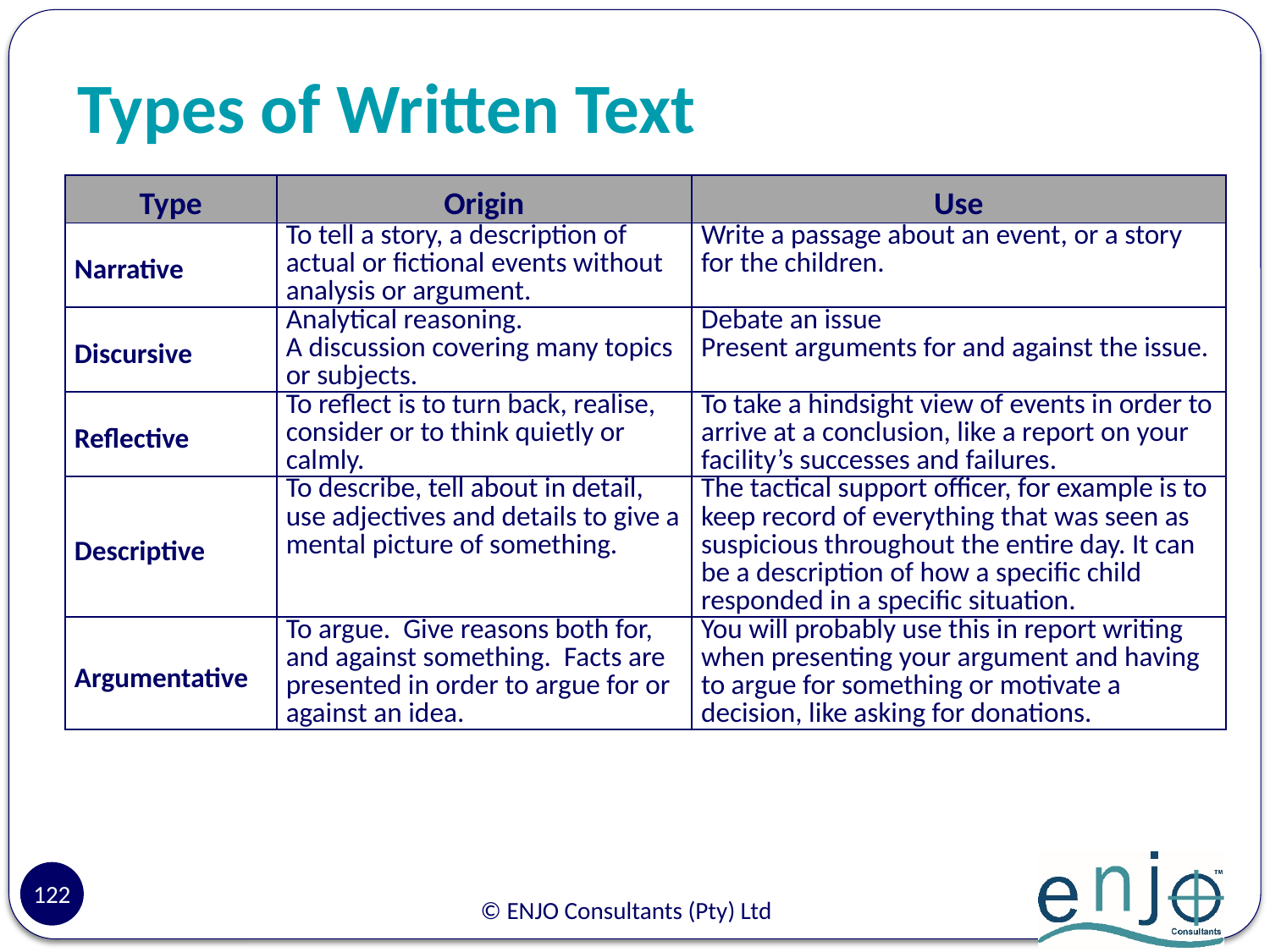

# Types of Written Text
| Type | Origin | Use |
| --- | --- | --- |
| Narrative | To tell a story, a description of actual or fictional events without analysis or argument. | Write a passage about an event, or a story for the children. |
| Discursive | Analytical reasoning. A discussion covering many topics or subjects. | Debate an issue Present arguments for and against the issue. |
| Reflective | To reflect is to turn back, realise, consider or to think quietly or calmly. | To take a hindsight view of events in order to arrive at a conclusion, like a report on your facility’s successes and failures. |
| Descriptive | To describe, tell about in detail, use adjectives and details to give a mental picture of something. | The tactical support officer, for example is to keep record of everything that was seen as suspicious throughout the entire day. It can be a description of how a specific child responded in a specific situation. |
| Argumentative | To argue. Give reasons both for, and against something. Facts are presented in order to argue for or against an idea. | You will probably use this in report writing when presenting your argument and having to argue for something or motivate a decision, like asking for donations. |
122
© ENJO Consultants (Pty) Ltd